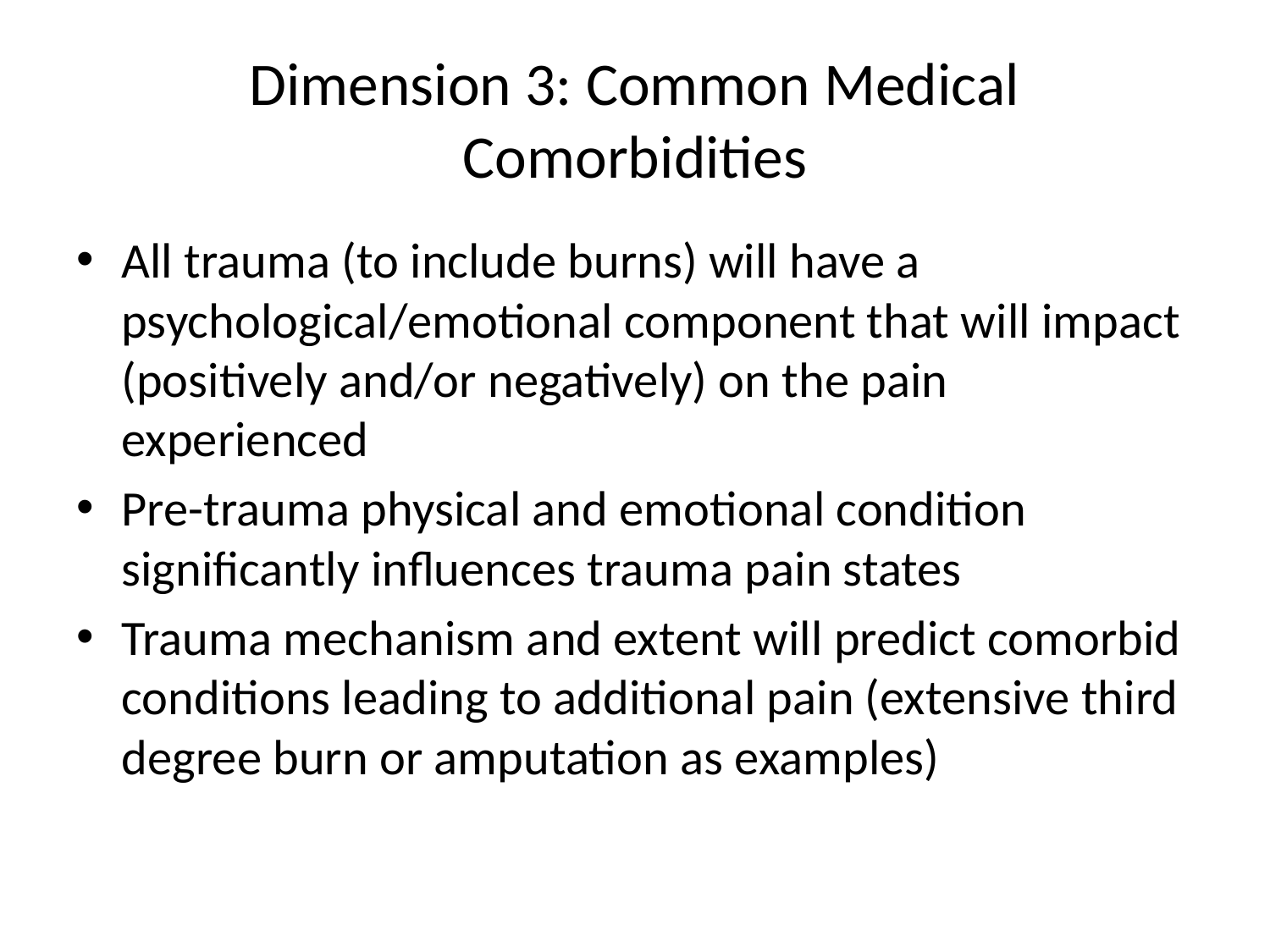

# Dimension 3: Common Medical Comorbidities
All trauma (to include burns) will have a psychological/emotional component that will impact (positively and/or negatively) on the pain experienced
Pre-trauma physical and emotional condition significantly influences trauma pain states
Trauma mechanism and extent will predict comorbid conditions leading to additional pain (extensive third degree burn or amputation as examples)